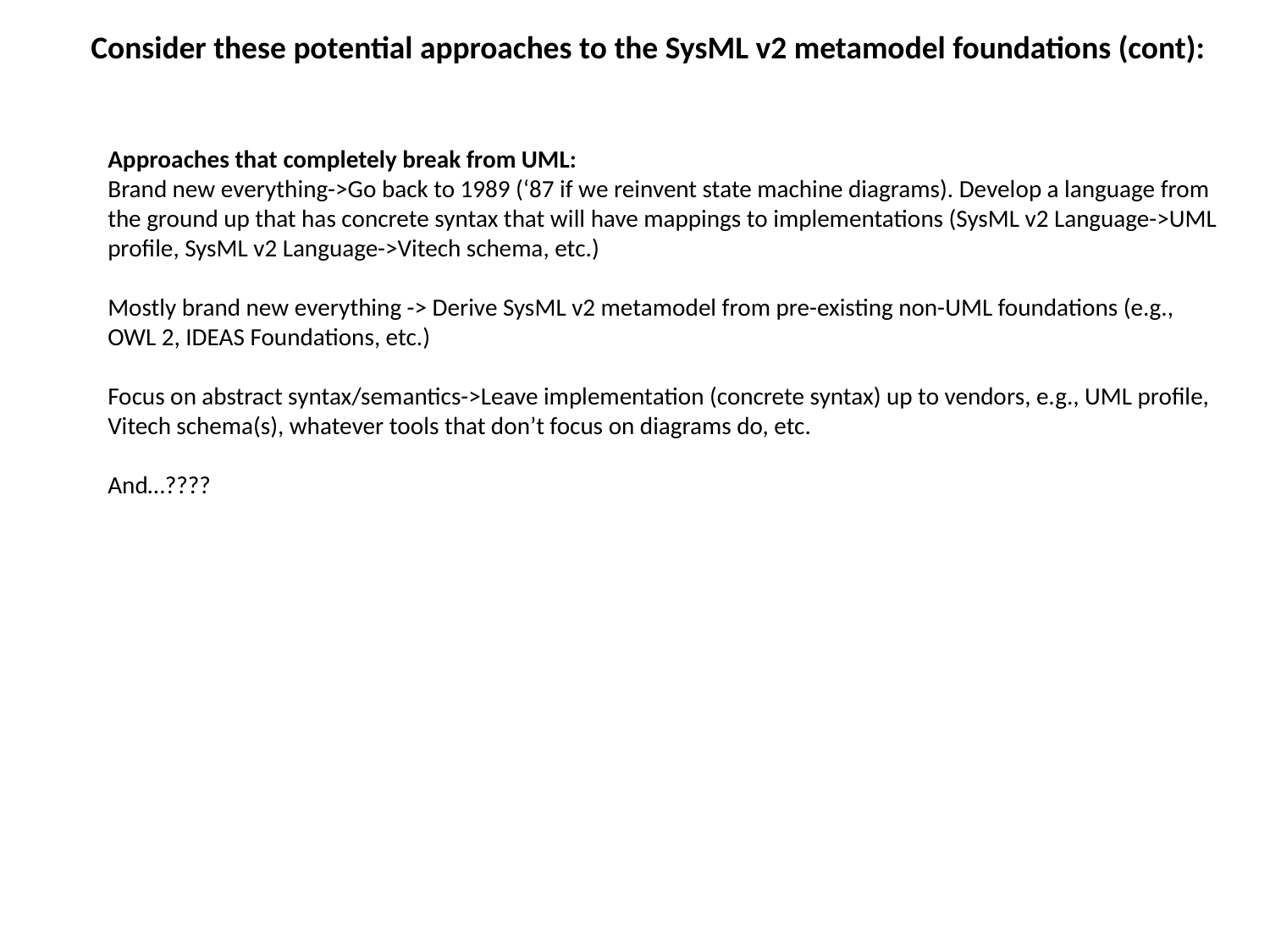

Consider these potential approaches to the SysML v2 metamodel foundations (cont):
Approaches that completely break from UML:
Brand new everything->Go back to 1989 (‘87 if we reinvent state machine diagrams). Develop a language from the ground up that has concrete syntax that will have mappings to implementations (SysML v2 Language->UML profile, SysML v2 Language->Vitech schema, etc.)

Mostly brand new everything -> Derive SysML v2 metamodel from pre-existing non-UML foundations (e.g., OWL 2, IDEAS Foundations, etc.)

Focus on abstract syntax/semantics->Leave implementation (concrete syntax) up to vendors, e.g., UML profile, Vitech schema(s), whatever tools that don’t focus on diagrams do, etc.

And…????